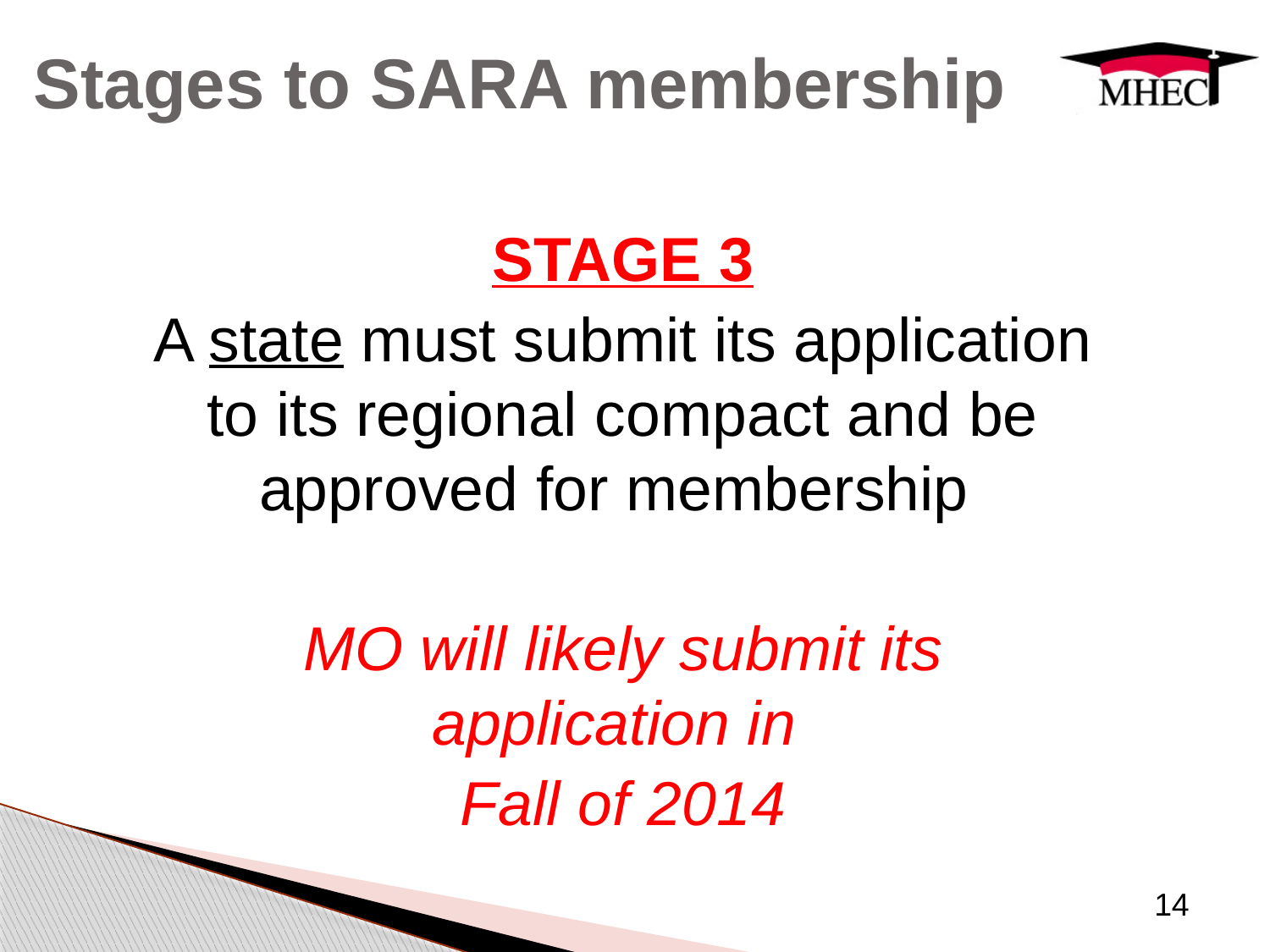

# Stages to SARA membership
STAGE 3
A state must submit its application to its regional compact and be approved for membership

MO will likely submit its application in
Fall of 2014
14